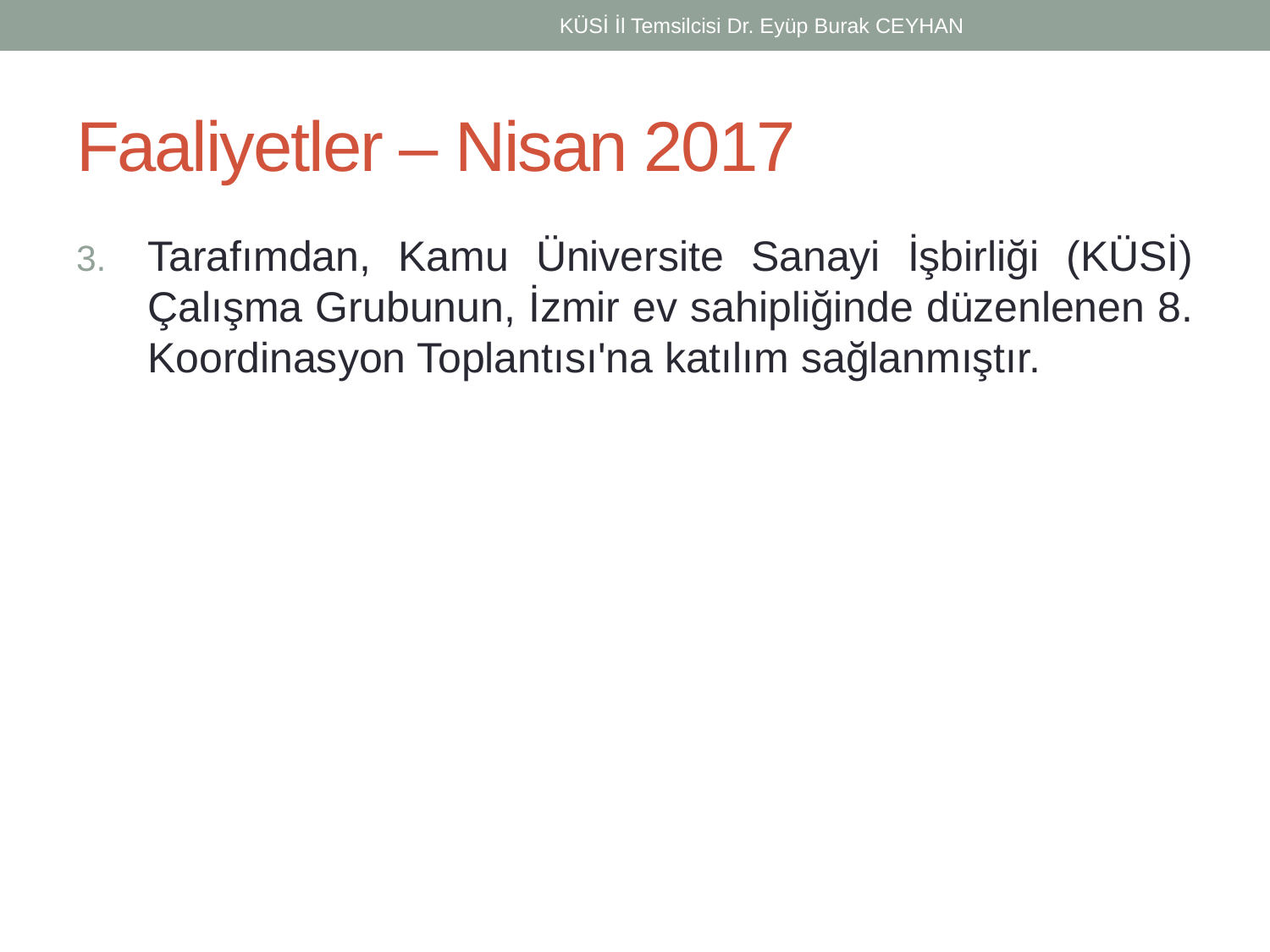

KÜSİ İl Temsilcisi Dr. Eyüp Burak CEYHAN
# Faaliyetler – Nisan 2017
Tarafımdan, Kamu Üniversite Sanayi İşbirliği (KÜSİ) Çalışma Grubunun, İzmir ev sahipliğinde düzenlenen 8. Koordinasyon Toplantısı'na katılım sağlanmıştır.